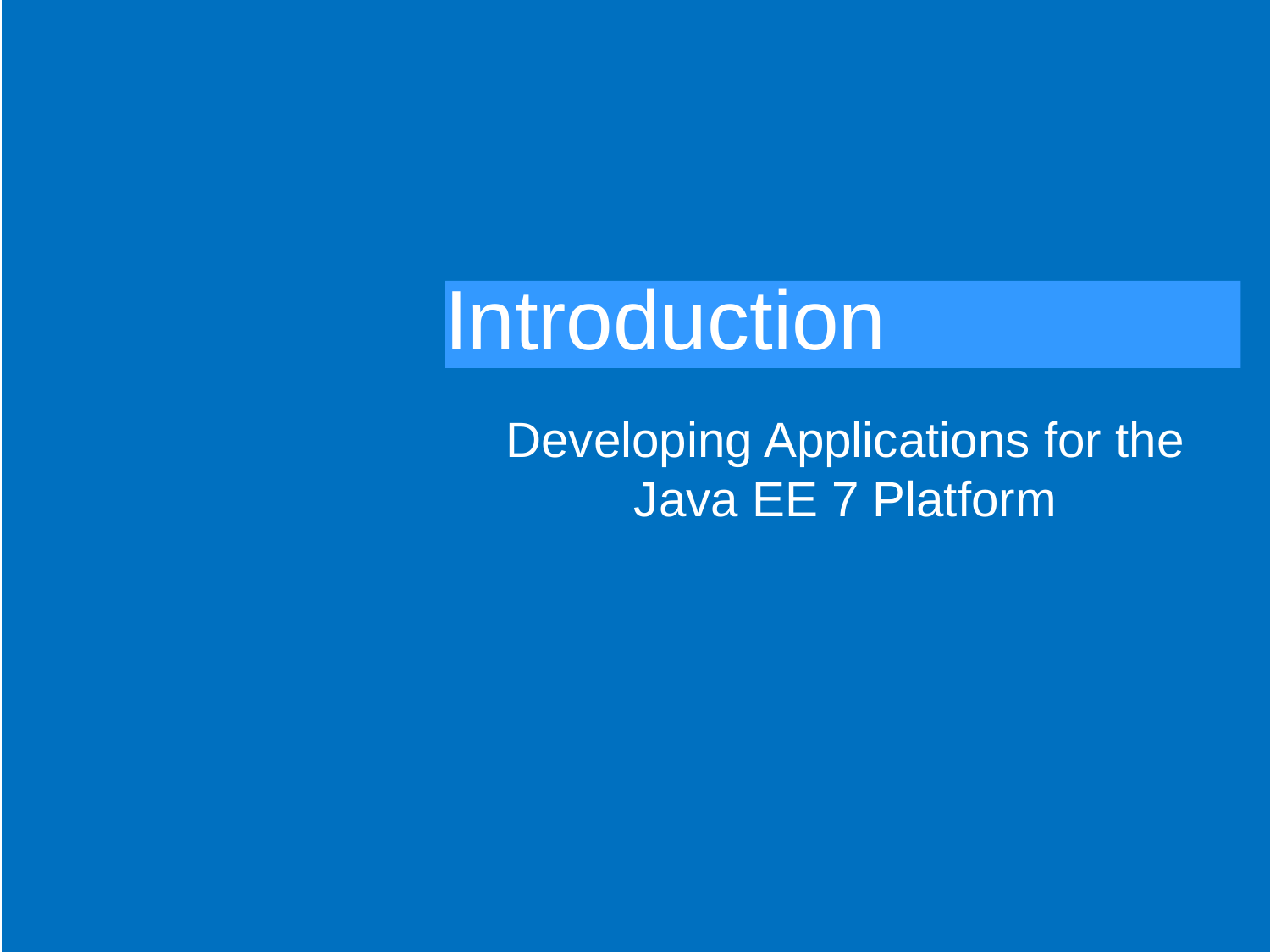

# Introduction
Developing Applications for the Java EE 7 Platform